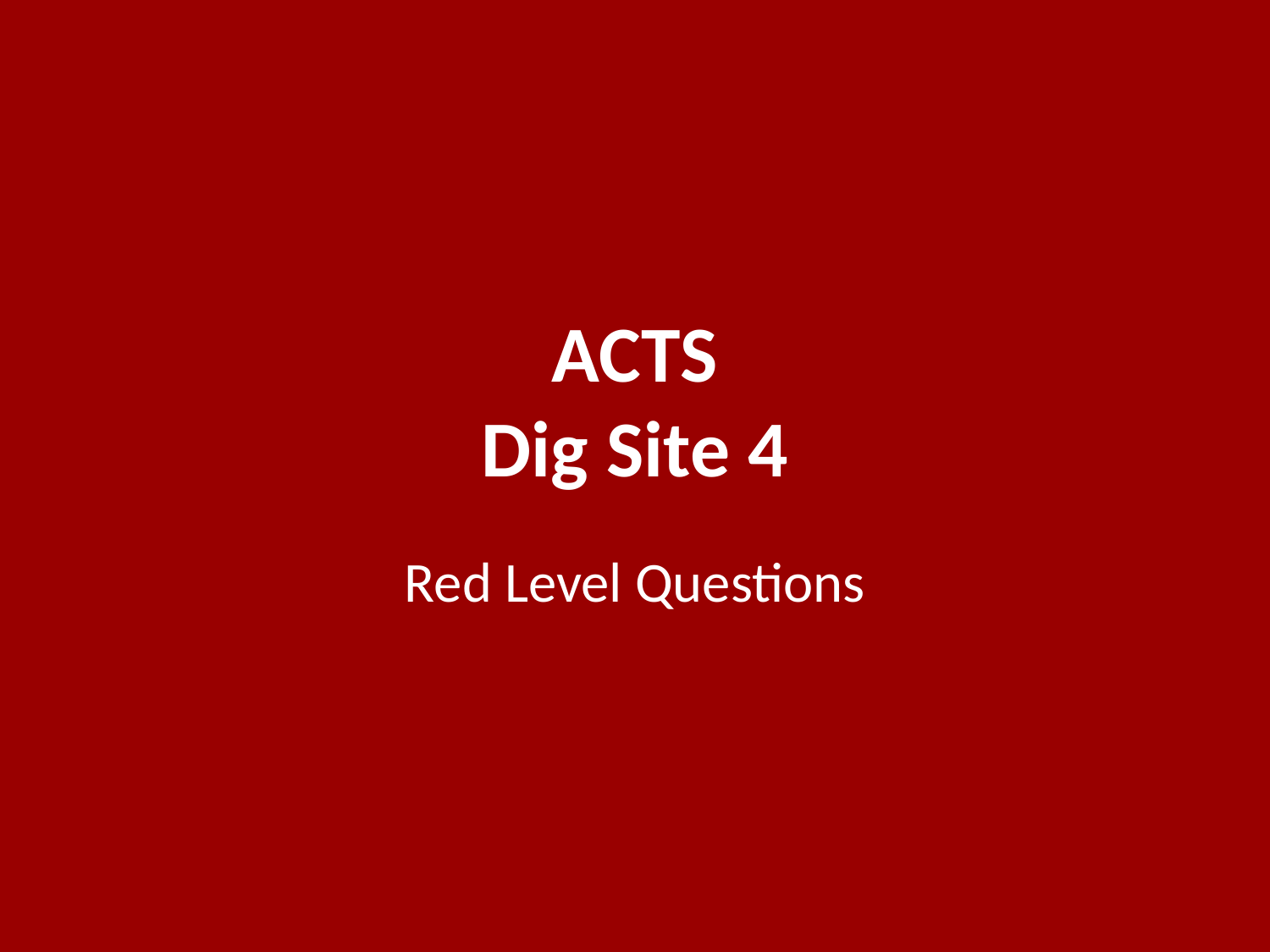

# ACTS Dig Site 4
Red Level Questions